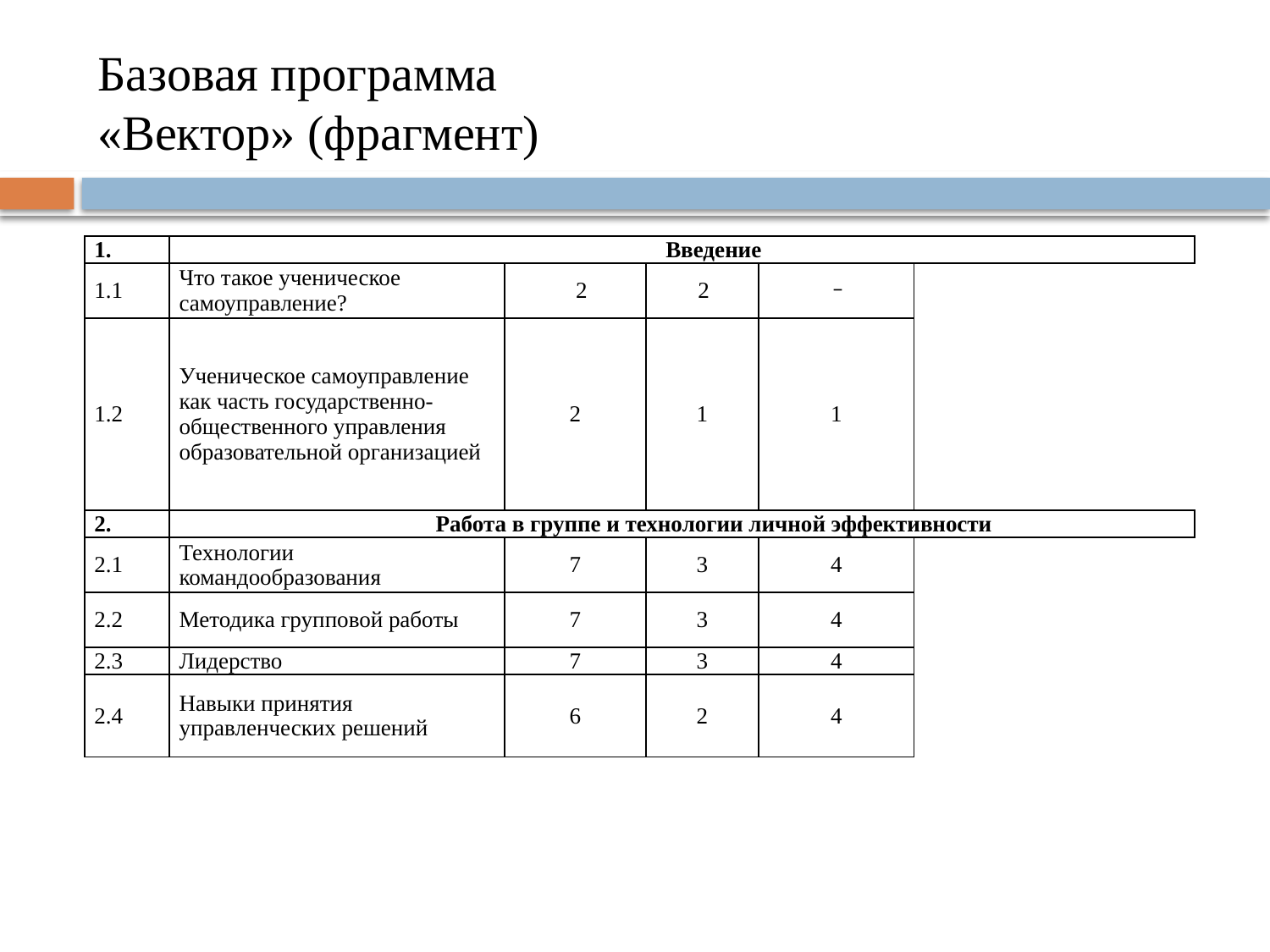

# Базовая программа «Вектор» (фрагмент)
| 1. | Введение |  |  |  |  |
| --- | --- | --- | --- | --- | --- |
| 1.1 | Что такое ученическое самоуправление? | 2 | 2 | – |  |
| 1.2 | Ученическое самоуправление как часть государственно-общественного управления образовательной организацией | 2 | 1 | 1 |  |
| 2. | Работа в группе и технологии личной эффективности |  |  |  |  |
| 2.1 | Технологии командообразования | 7 | 3 | 4 |  |
| 2.2 | Методика групповой работы | 7 | 3 | 4 |  |
| 2.3 | Лидерство | 7 | 3 | 4 |  |
| 2.4 | Навыки принятия управленческих решений | 6 | 2 | 4 |  |